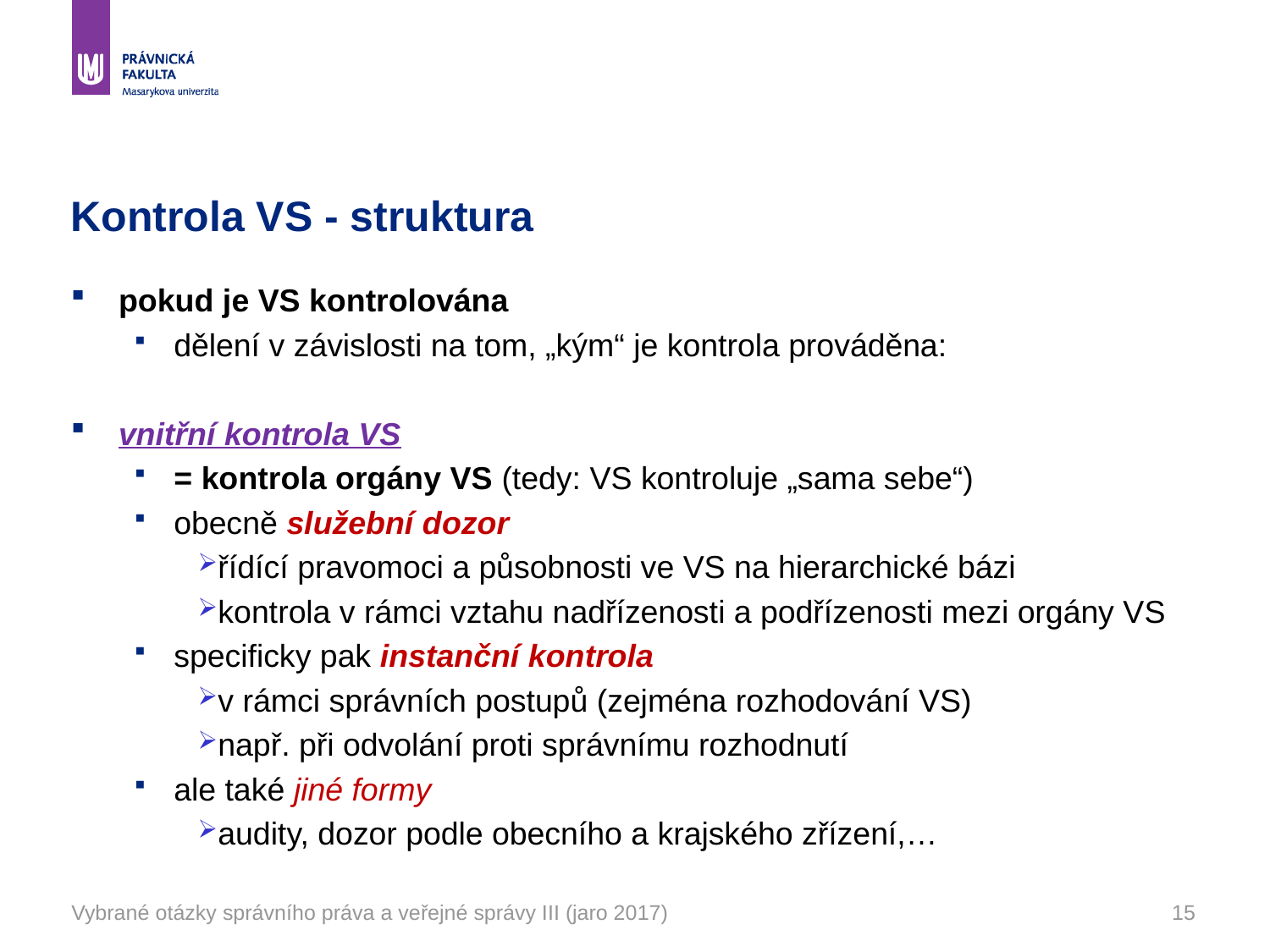

# Kontrola VS - struktura
pokud je VS kontrolována
dělení v závislosti na tom, „kým“ je kontrola prováděna:

vnitřní kontrola VS
= kontrola orgány VS (tedy: VS kontroluje „sama sebe“)
obecně služební dozor
řídící pravomoci a působnosti ve VS na hierarchické bázi
kontrola v rámci vztahu nadřízenosti a podřízenosti mezi orgány VS
specificky pak instanční kontrola
v rámci správních postupů (zejména rozhodování VS)
např. při odvolání proti správnímu rozhodnutí
ale také jiné formy
audity, dozor podle obecního a krajského zřízení,…
Vybrané otázky správního práva a veřejné správy III (jaro 2017)
15